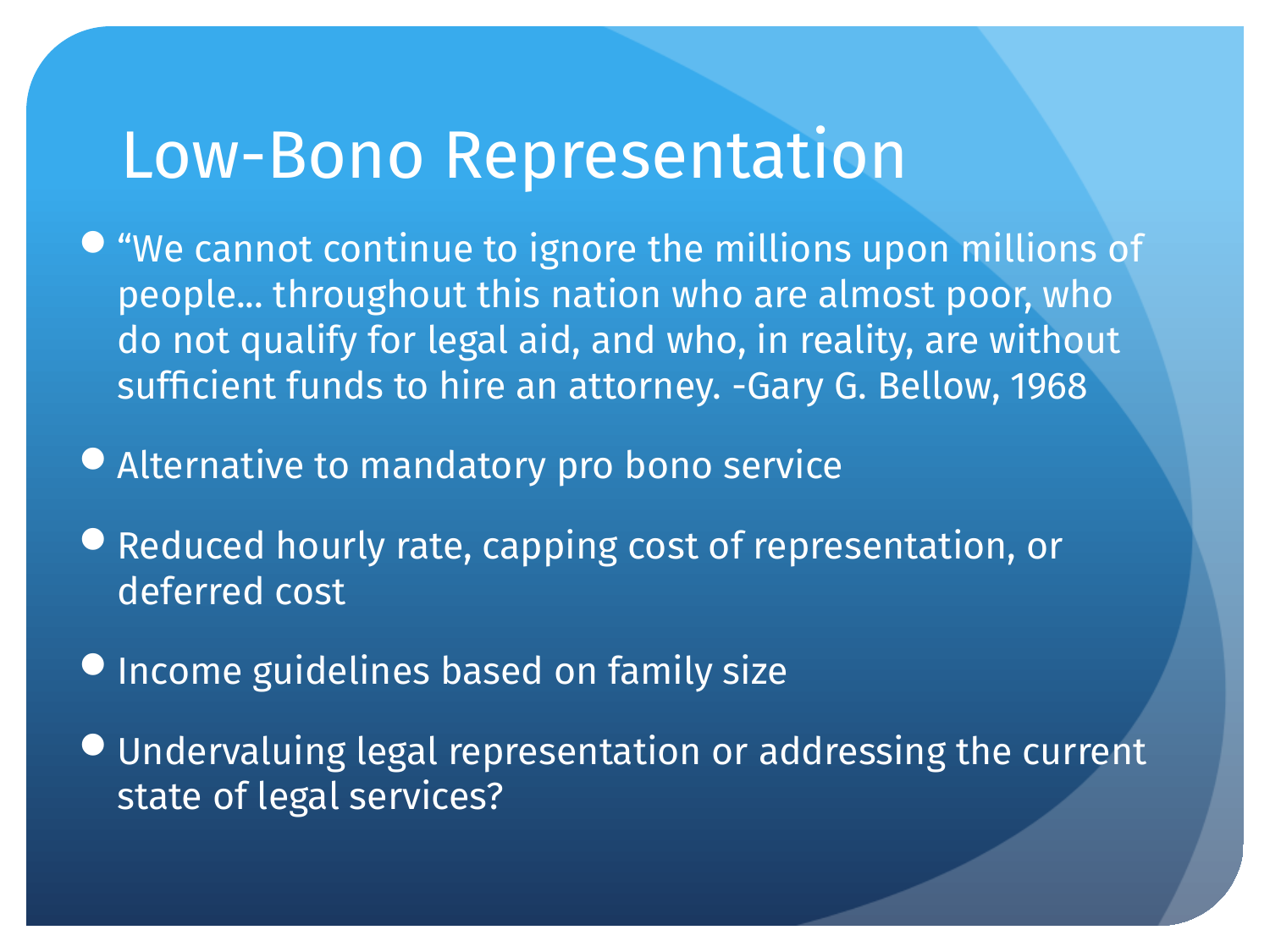

# Low-Bono Representation
“We cannot continue to ignore the millions upon millions of people... throughout this nation who are almost poor, who do not qualify for legal aid, and who, in reality, are without sufficient funds to hire an attorney. -Gary G. Bellow, 1968
Alternative to mandatory pro bono service
Reduced hourly rate, capping cost of representation, or deferred cost
Income guidelines based on family size
Undervaluing legal representation or addressing the current state of legal services?